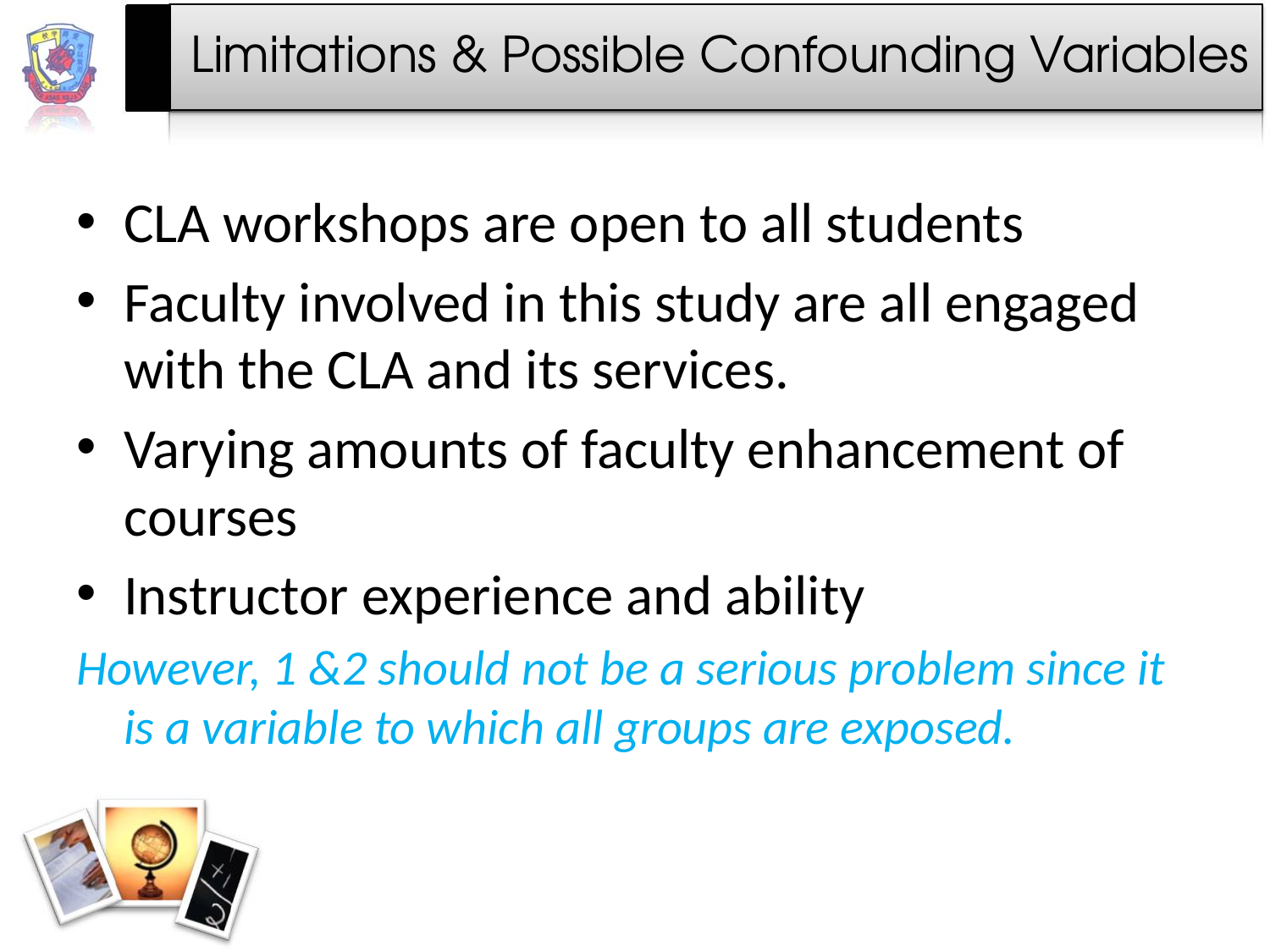

# Limitations & Possible Confounding Variables
CLA workshops are open to all students
Faculty involved in this study are all engaged with the CLA and its services.
Varying amounts of faculty enhancement of courses
Instructor experience and ability
However, 1 &2 should not be a serious problem since it is a variable to which all groups are exposed.